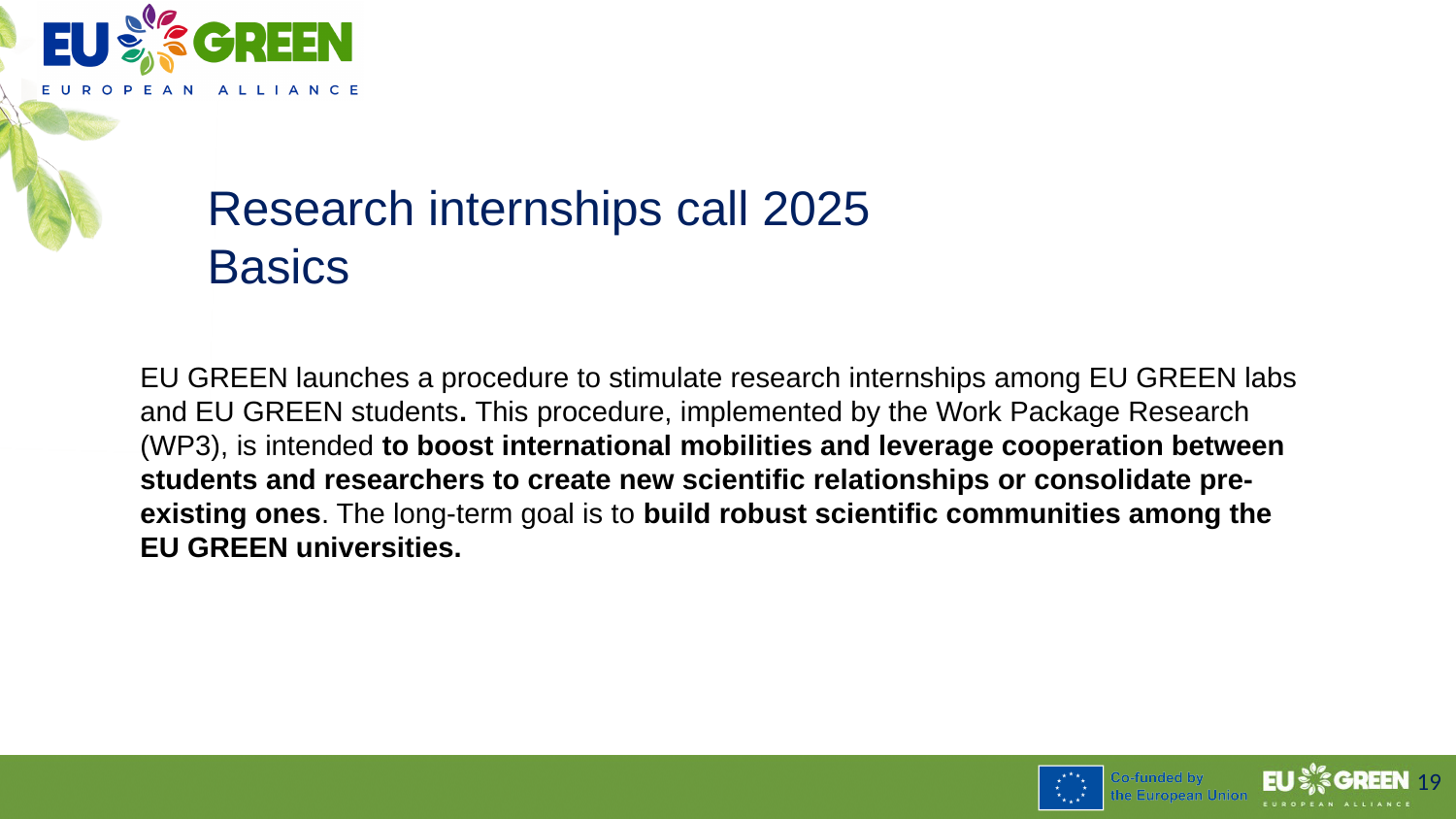

Research internships call 2025
Basics
EU GREEN launches a procedure to stimulate research internships among EU GREEN labs and EU GREEN students. This procedure, implemented by the Work Package Research (WP3), is intended to boost international mobilities and leverage cooperation between students and researchers to create new scientific relationships or consolidate pre-existing ones. The long-term goal is to build robust scientific communities among the EU GREEN universities.

19